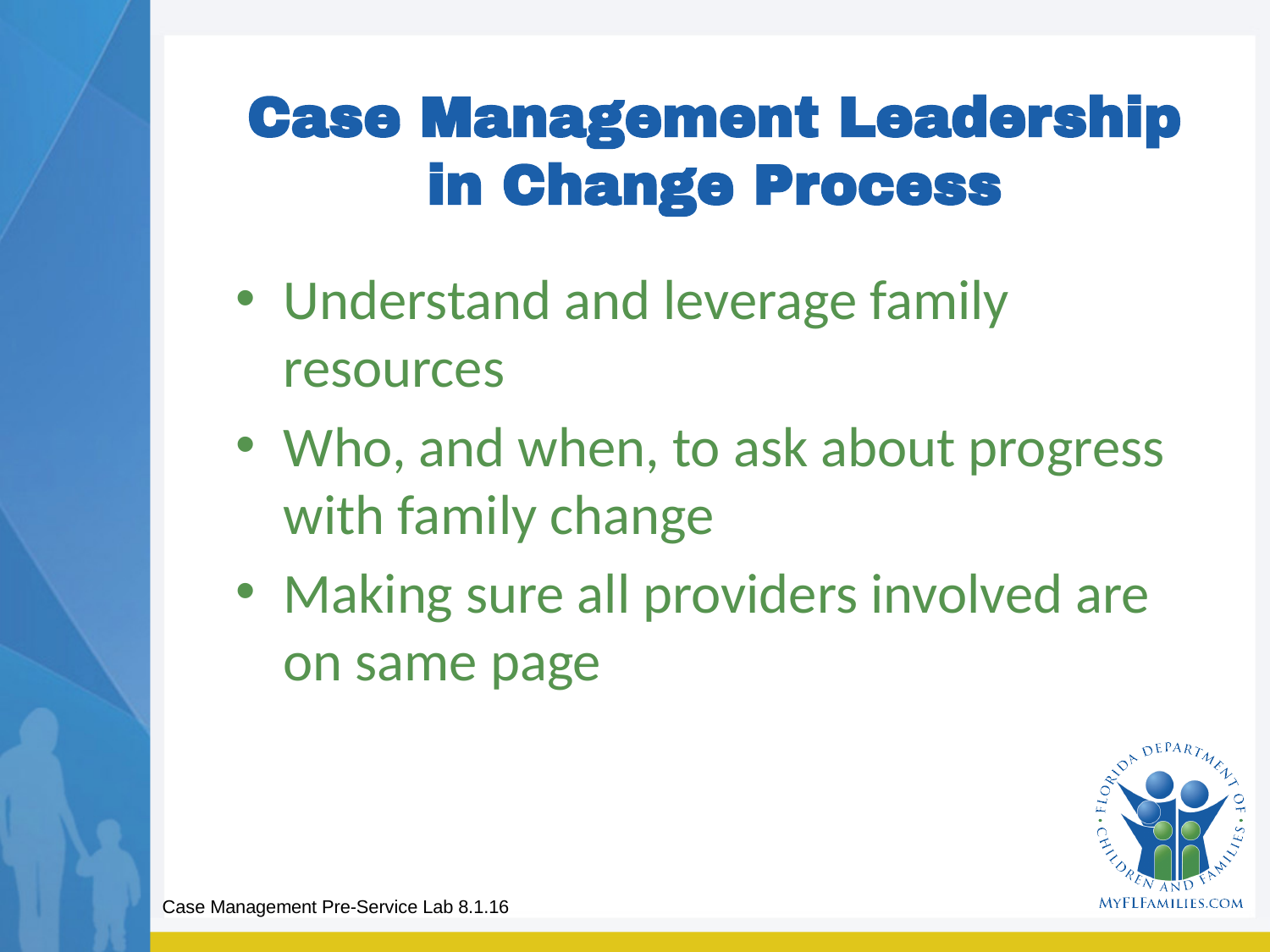

# Case Management Leadership in Change Process
Understand and leverage family resources
Who, and when, to ask about progress with family change
Making sure all providers involved are on same page

Case Management Pre-Service Lab 8.1.16